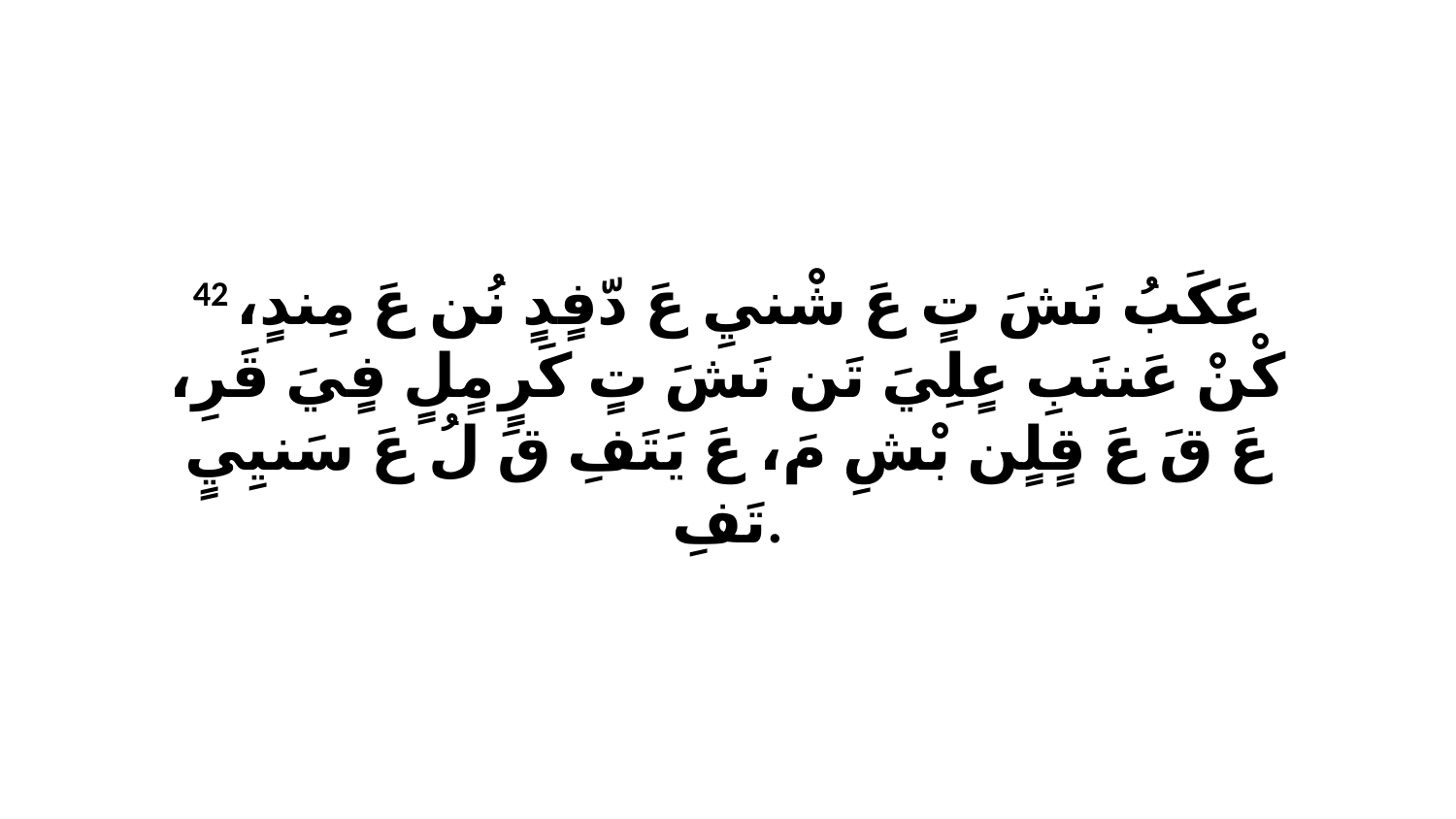

42 عَكَبُ نَشَ تٍ عَ شْنيِ عَ دّفٍدٍ نُن عَ مِندٍ، كْنْ عَننَبِ عٍلِيَ تَن نَشَ تٍ كَرٍ مٍلٍ فٍيَ قَرِ، عَ قَ عَ قٍلٍن بْشِ مَ، عَ يَتَفِ قَ لُ عَ سَنيِيٍ تَفِ.